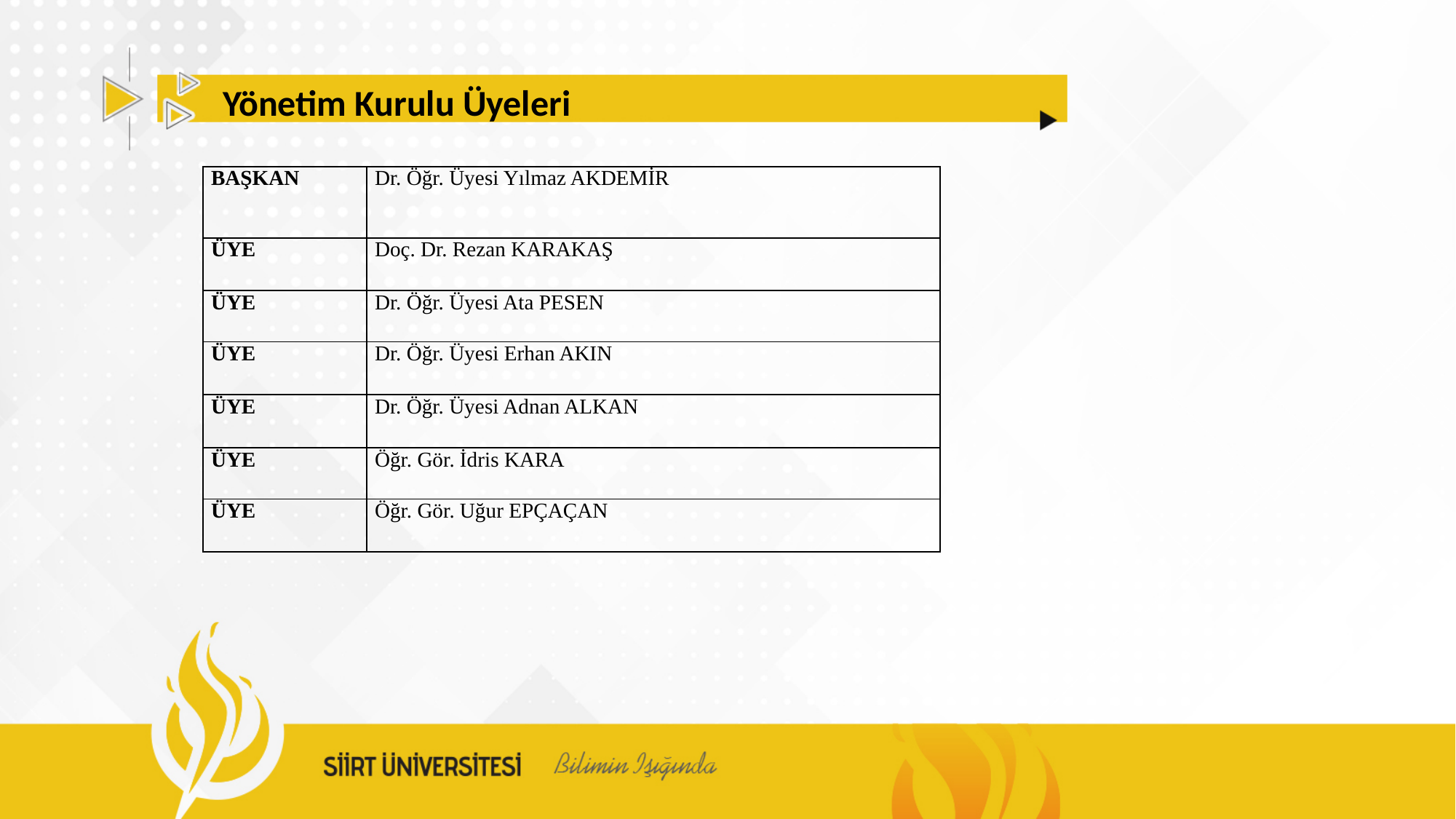

Yönetim Kurulu Üyeleri
| BAŞKAN | Dr. Öğr. Üyesi Yılmaz AKDEMİR |
| --- | --- |
| ÜYE | Doç. Dr. Rezan KARAKAŞ |
| ÜYE | Dr. Öğr. Üyesi Ata PESEN |
| ÜYE | Dr. Öğr. Üyesi Erhan AKIN |
| ÜYE | Dr. Öğr. Üyesi Adnan ALKAN |
| ÜYE | Öğr. Gör. İdris KARA |
| ÜYE | Öğr. Gör. Uğur EPÇAÇAN |